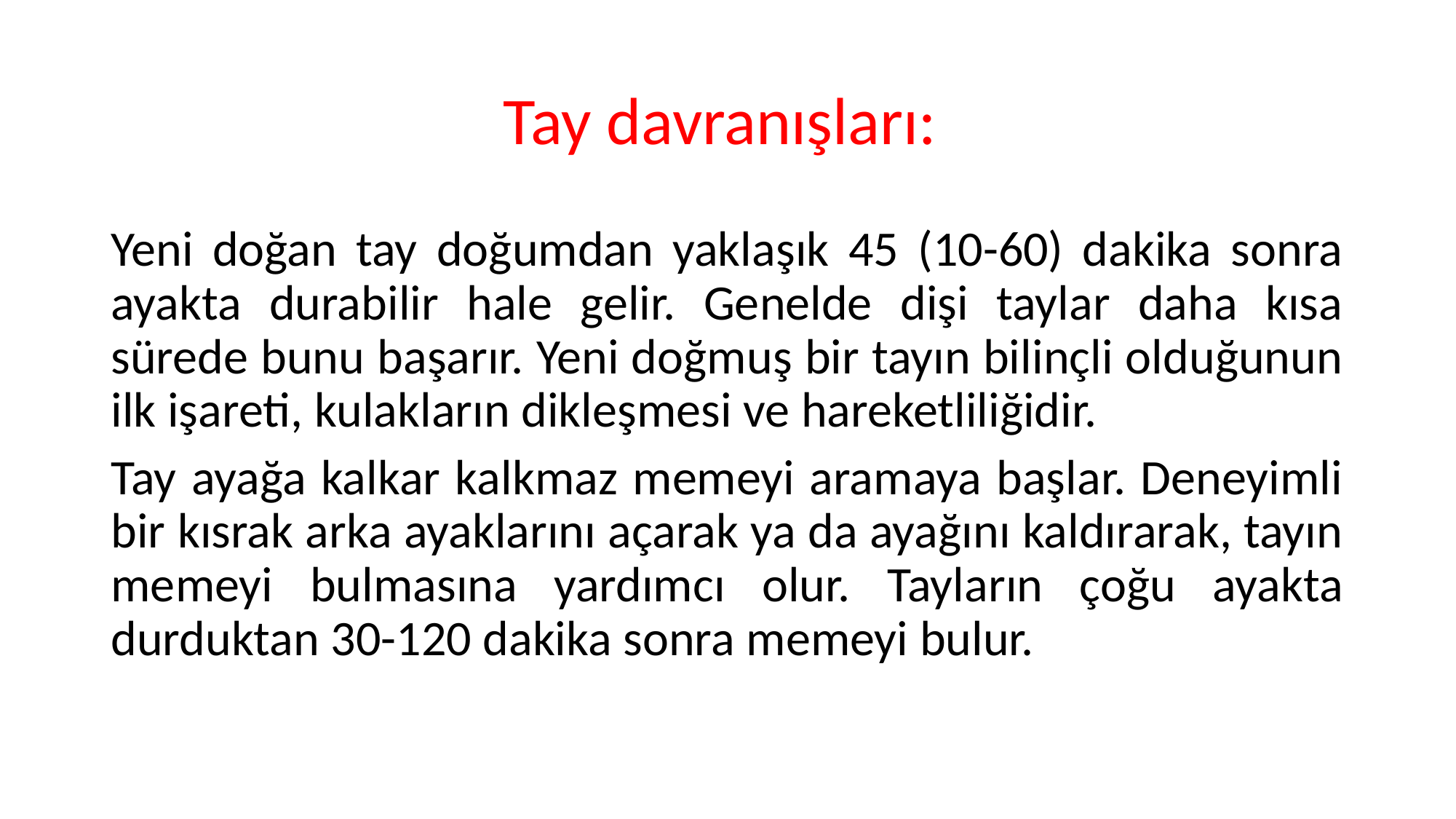

# Tay davranışları:
Yeni doğan tay doğumdan yaklaşık 45 (10-60) dakika sonra ayakta durabilir hale gelir. Genelde dişi taylar daha kısa sürede bunu başarır. Yeni doğmuş bir tayın bilinçli olduğunun ilk işareti, kulakların dikleşmesi ve hareketliliğidir.
Tay ayağa kalkar kalkmaz memeyi aramaya başlar. Deneyimli bir kısrak arka ayaklarını açarak ya da ayağını kaldırarak, tayın memeyi bulmasına yardımcı olur. Tayların çoğu ayakta durduktan 30-120 dakika sonra memeyi bulur.